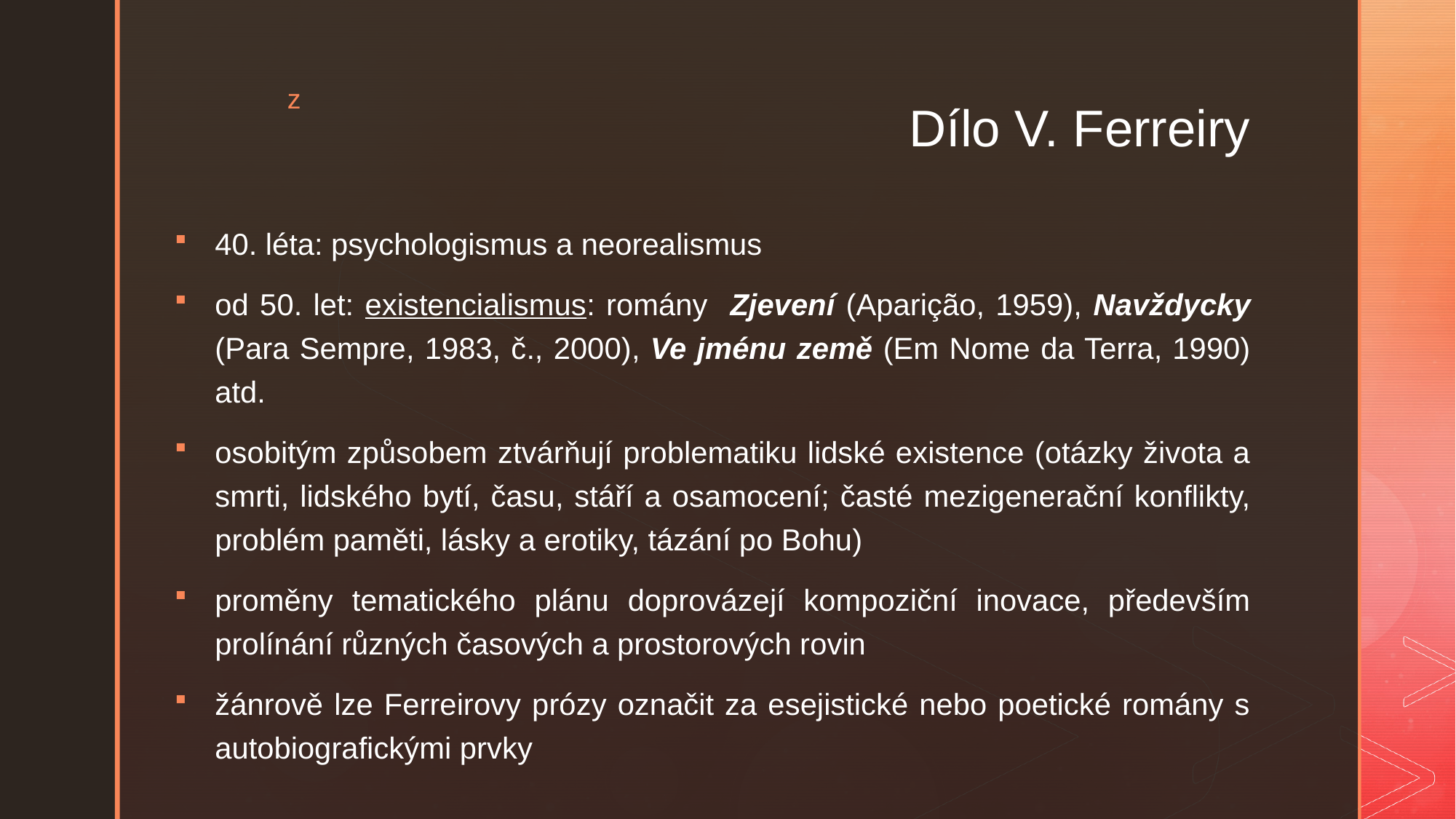

# Dílo V. Ferreiry
40. léta: psychologismus a neorealismus
od 50. let: existencialismus: romány  Zjevení (Aparição, 1959), Navždycky (Para Sempre, 1983, č., 2000), Ve jménu země (Em Nome da Terra, 1990) atd.
osobitým způsobem ztvárňují problematiku lidské existence (otázky života a smrti, lidského bytí, času, stáří a osamocení; časté mezigenerační konflikty, problém paměti, lásky a erotiky, tázání po Bohu)
proměny tematického plánu doprovázejí kompoziční inovace, především prolínání různých časových a prostorových rovin
žánrově lze Ferreirovy prózy označit za esejistické nebo poetické romány s autobiografickými prvky